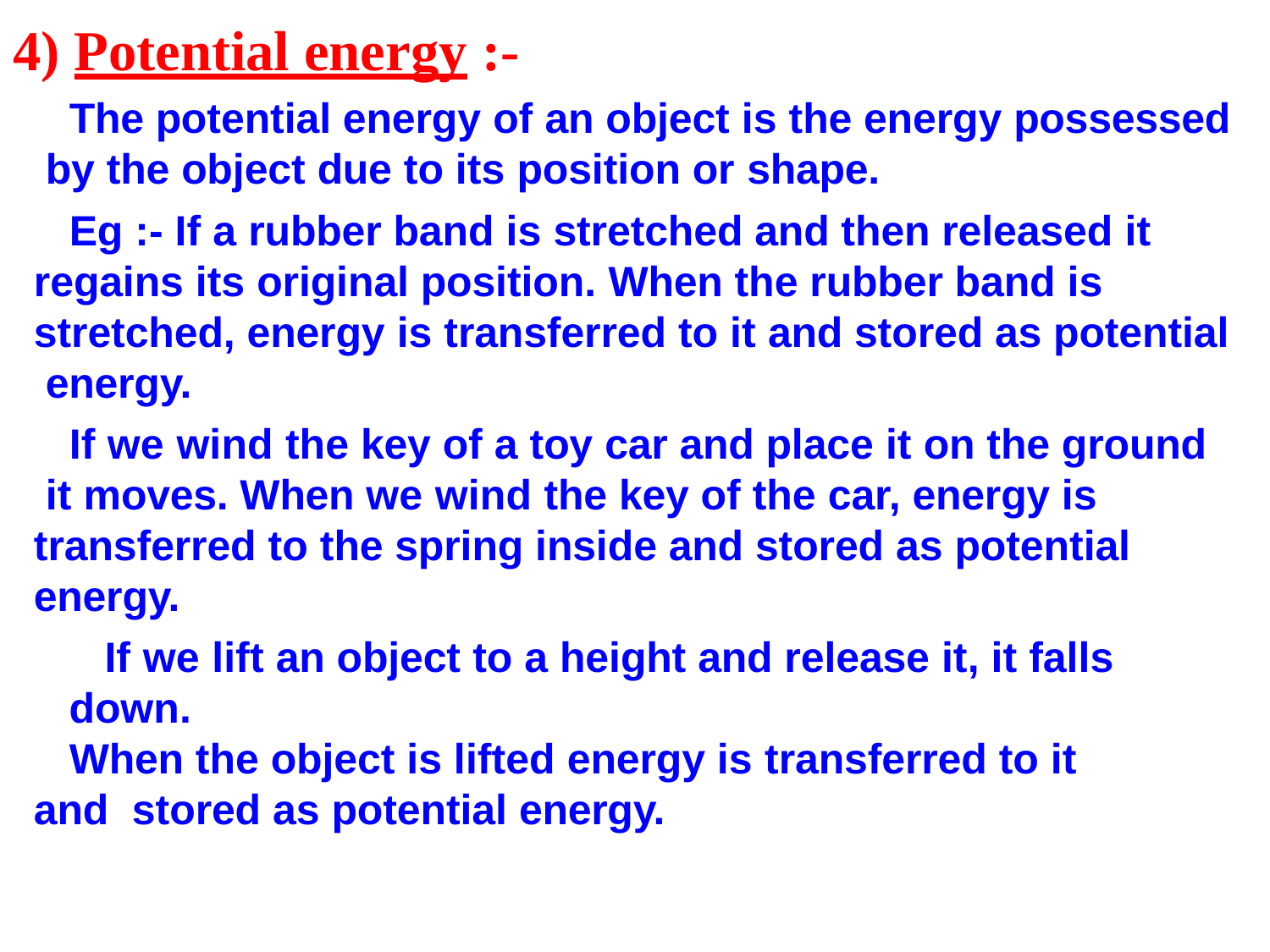

# 4) Potential energy :-
The potential energy of an object is the energy possessed  by the object due to its position or shape.
Eg :- If a rubber band is stretched and then released it  regains its original position. When the rubber band is  stretched, energy is transferred to it and stored as potential  energy.
If we wind the key of a toy car and place it on the ground  it moves. When we wind the key of the car, energy is  transferred to the spring inside and stored as potential  energy.
If we lift an object to a height and release it, it falls down.
When the object is lifted energy is transferred to it and  stored as potential energy.